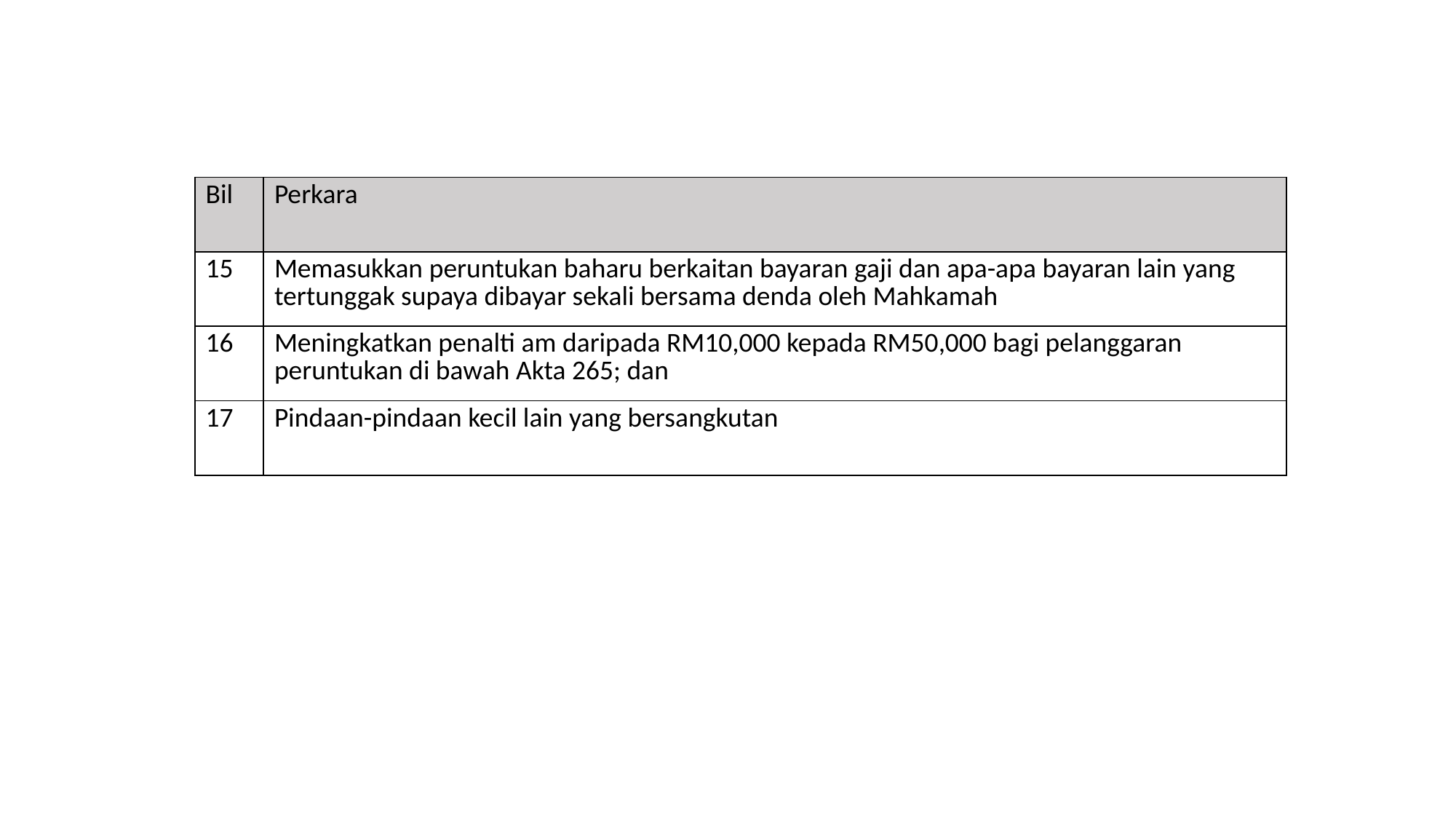

| Bil | Perkara |
| --- | --- |
| 15 | Memasukkan peruntukan baharu berkaitan bayaran gaji dan apa-apa bayaran lain yang tertunggak supaya dibayar sekali bersama denda oleh Mahkamah |
| 16 | Meningkatkan penalti am daripada RM10,000 kepada RM50,000 bagi pelanggaran peruntukan di bawah Akta 265; dan |
| 17 | Pindaan-pindaan kecil lain yang bersangkutan |